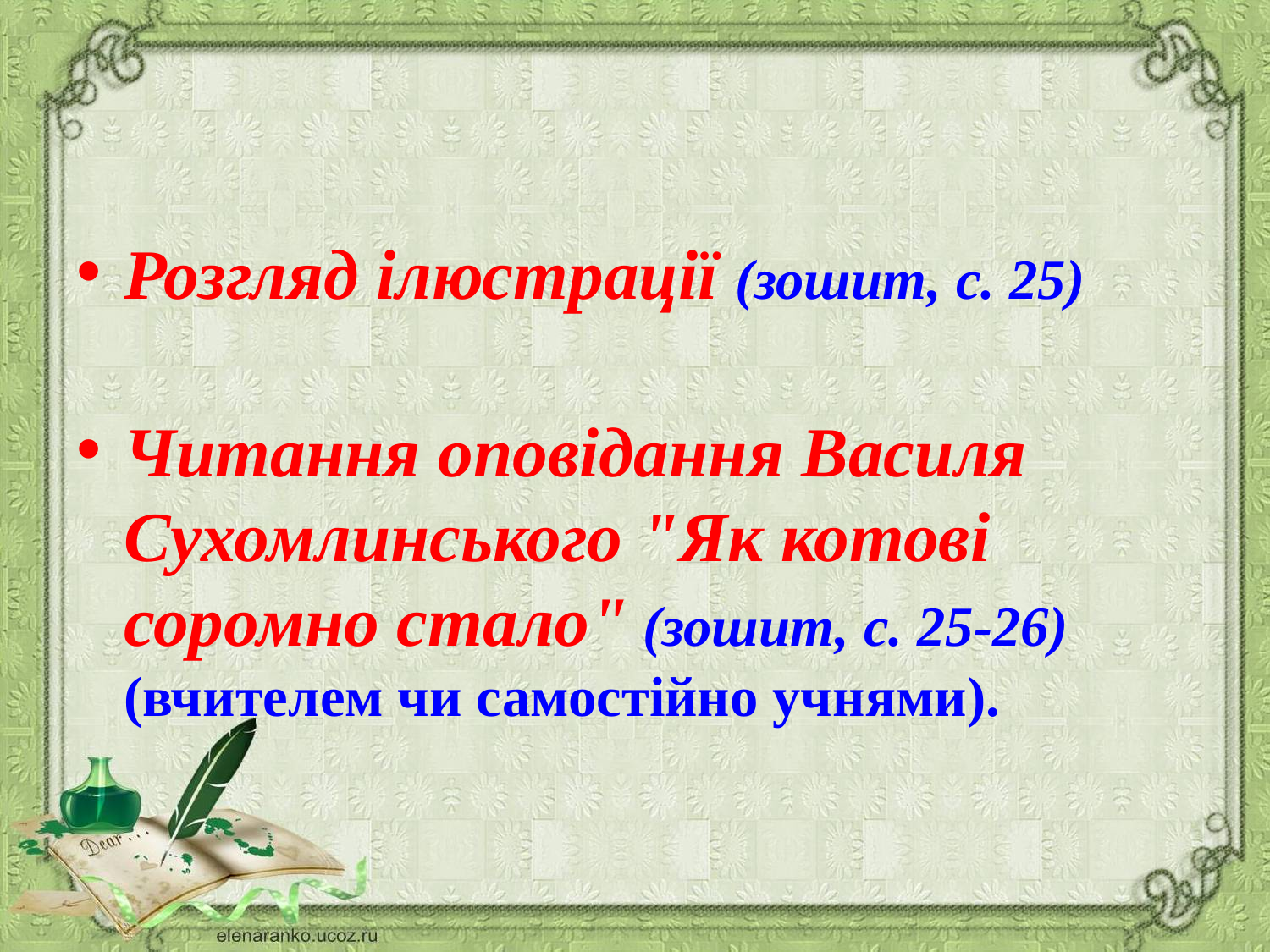

#
Розгляд ілюстрації (зошит, с. 25)

Читання оповідання Василя Сухомлинського "Як котові соромно стало" (зошит, с. 25-26) (вчителем чи самостійно учнями).